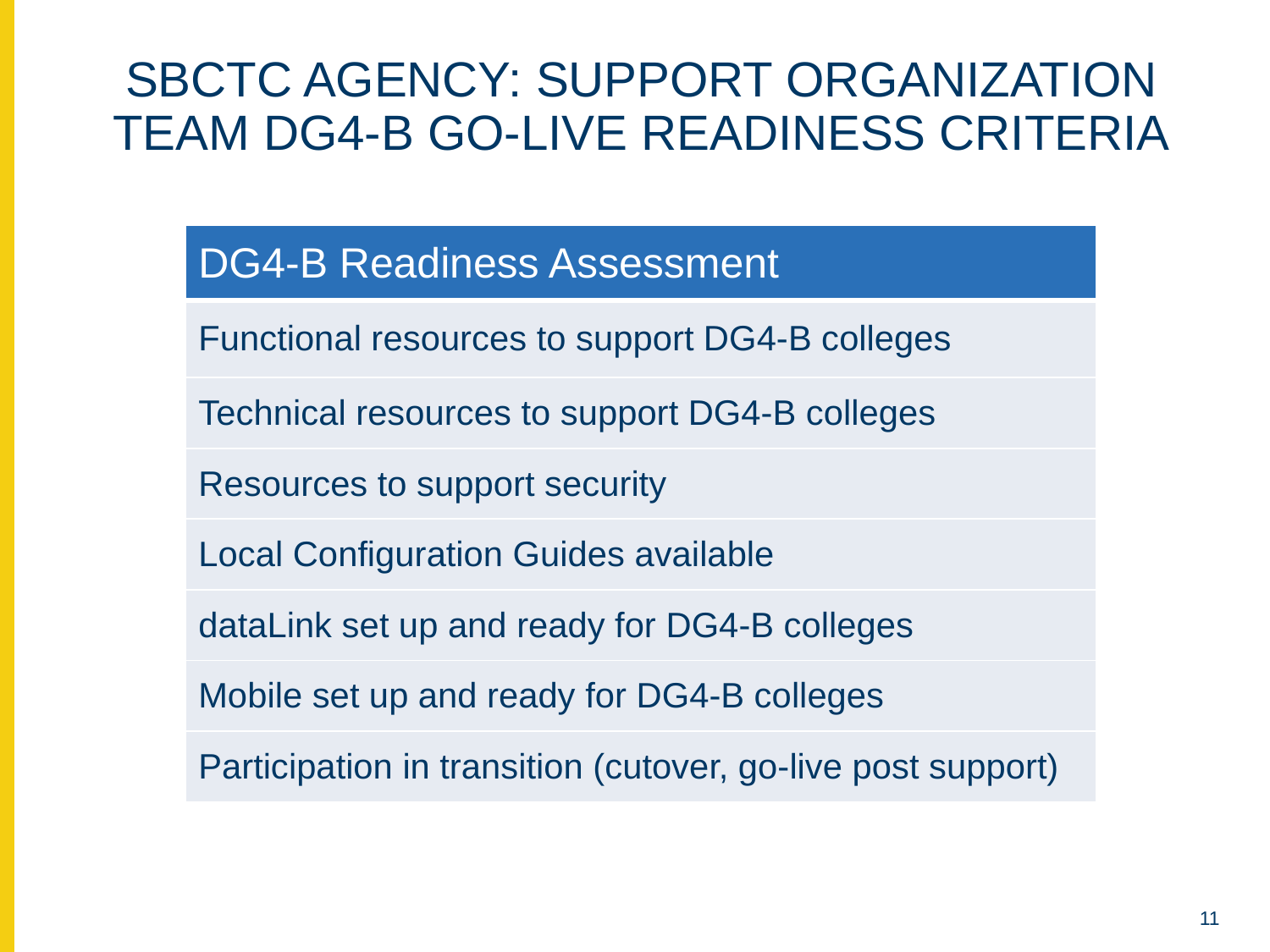

# SBCTC Agency: Support Organization Team DG4-B Go-Live Readiness Criteria
| DG4-B Readiness Assessment |
| --- |
| Functional resources to support DG4-B colleges |
| Technical resources to support DG4-B colleges |
| Resources to support security |
| Local Configuration Guides available |
| dataLink set up and ready for DG4-B colleges |
| Mobile set up and ready for DG4-B colleges |
| Participation in transition (cutover, go-live post support) |
11